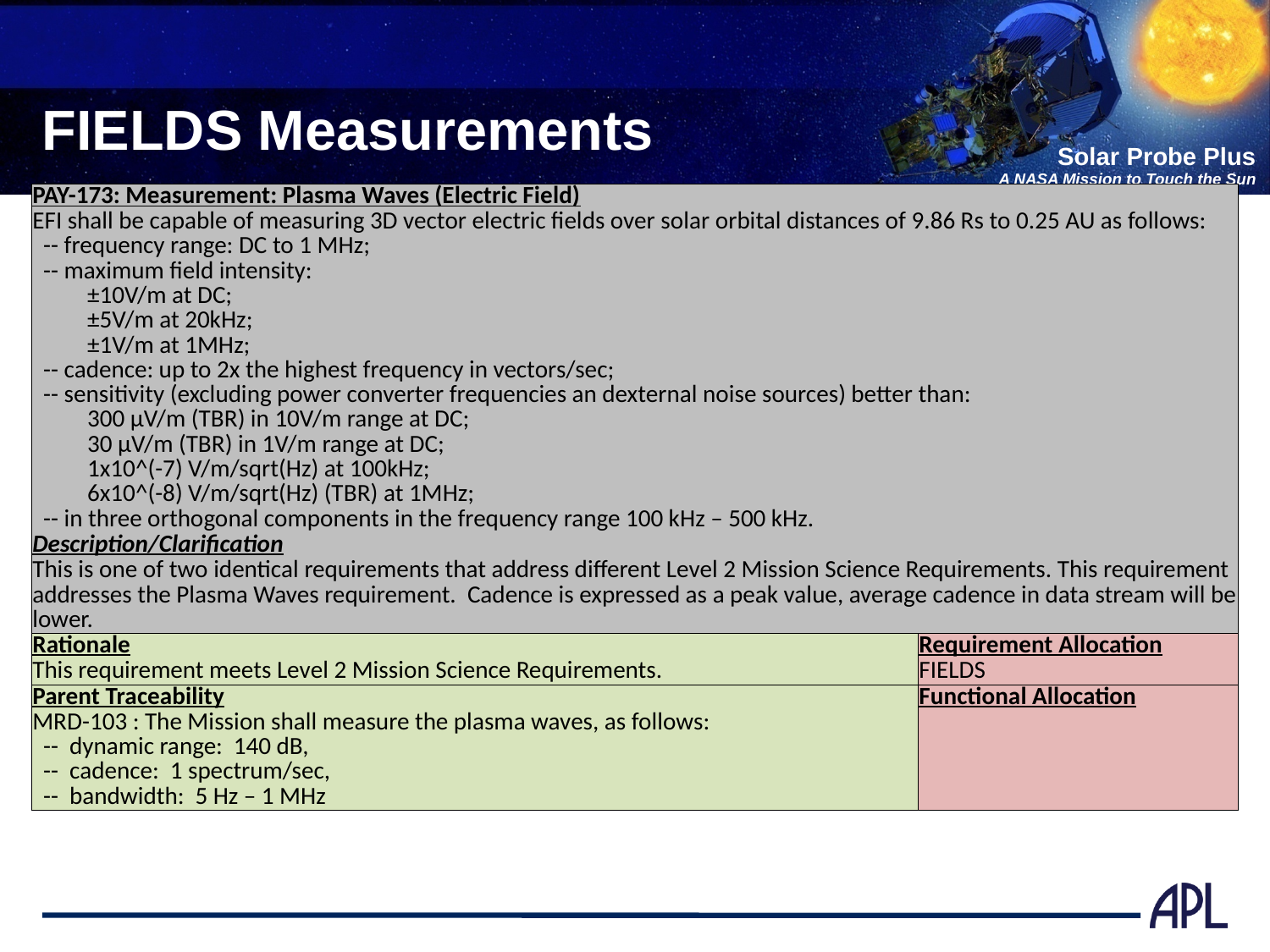

# FIELDS Measurements
| PAY-173: Measurement: Plasma Waves (Electric Field) |  |
| --- | --- |
| EFI shall be capable of measuring 3D vector electric fields over solar orbital distances of 9.86 Rs to 0.25 AU as follows: -- frequency range: DC to 1 MHz; -- maximum field intensity: ±10V/m at DC; ±5V/m at 20kHz; ±1V/m at 1MHz; -- cadence: up to 2x the highest frequency in vectors/sec; -- sensitivity (excluding power converter frequencies an dexternal noise sources) better than: 300 μV/m (TBR) in 10V/m range at DC; 30 μV/m (TBR) in 1V/m range at DC; 1x10^(-7) V/m/sqrt(Hz) at 100kHz; 6x10^(-8) V/m/sqrt(Hz) (TBR) at 1MHz; -- in three orthogonal components in the frequency range 100 kHz – 500 kHz. |  |
| Description/Clarification |  |
| This is one of two identical requirements that address different Level 2 Mission Science Requirements. This requirement addresses the Plasma Waves requirement. Cadence is expressed as a peak value, average cadence in data stream will be lower. |  |
| Rationale | Requirement Allocation |
| This requirement meets Level 2 Mission Science Requirements. | FIELDS |
| Parent Traceability | Functional Allocation |
| MRD-103 : The Mission shall measure the plasma waves, as follows: -- dynamic range: 140 dB, -- cadence: 1 spectrum/sec, -- bandwidth: 5 Hz – 1 MHz |  |